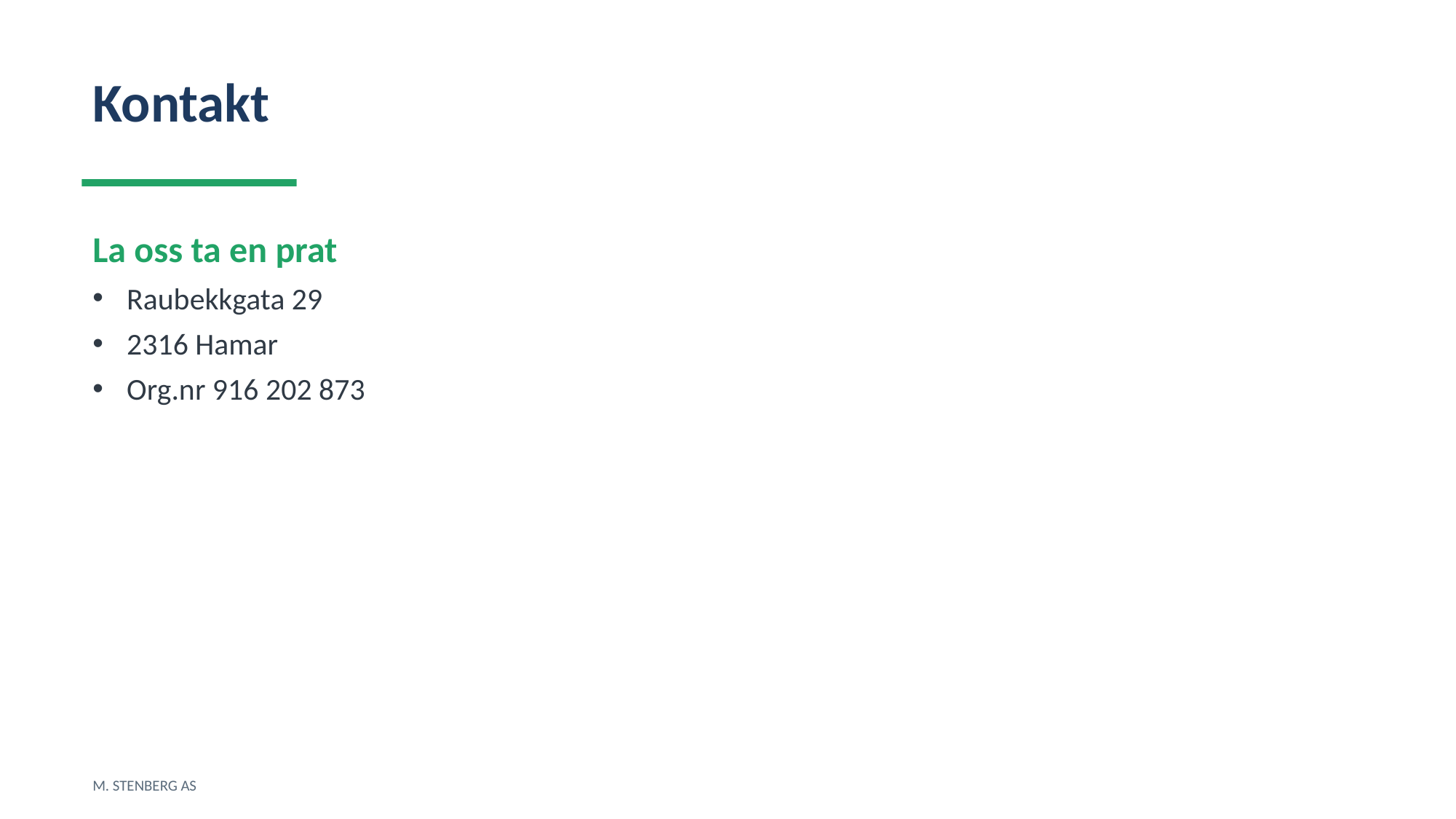

Kontakt

La oss ta en prat
Raubekkgata 29
2316 Hamar
Org.nr 916 202 873
M. STENBERG AS